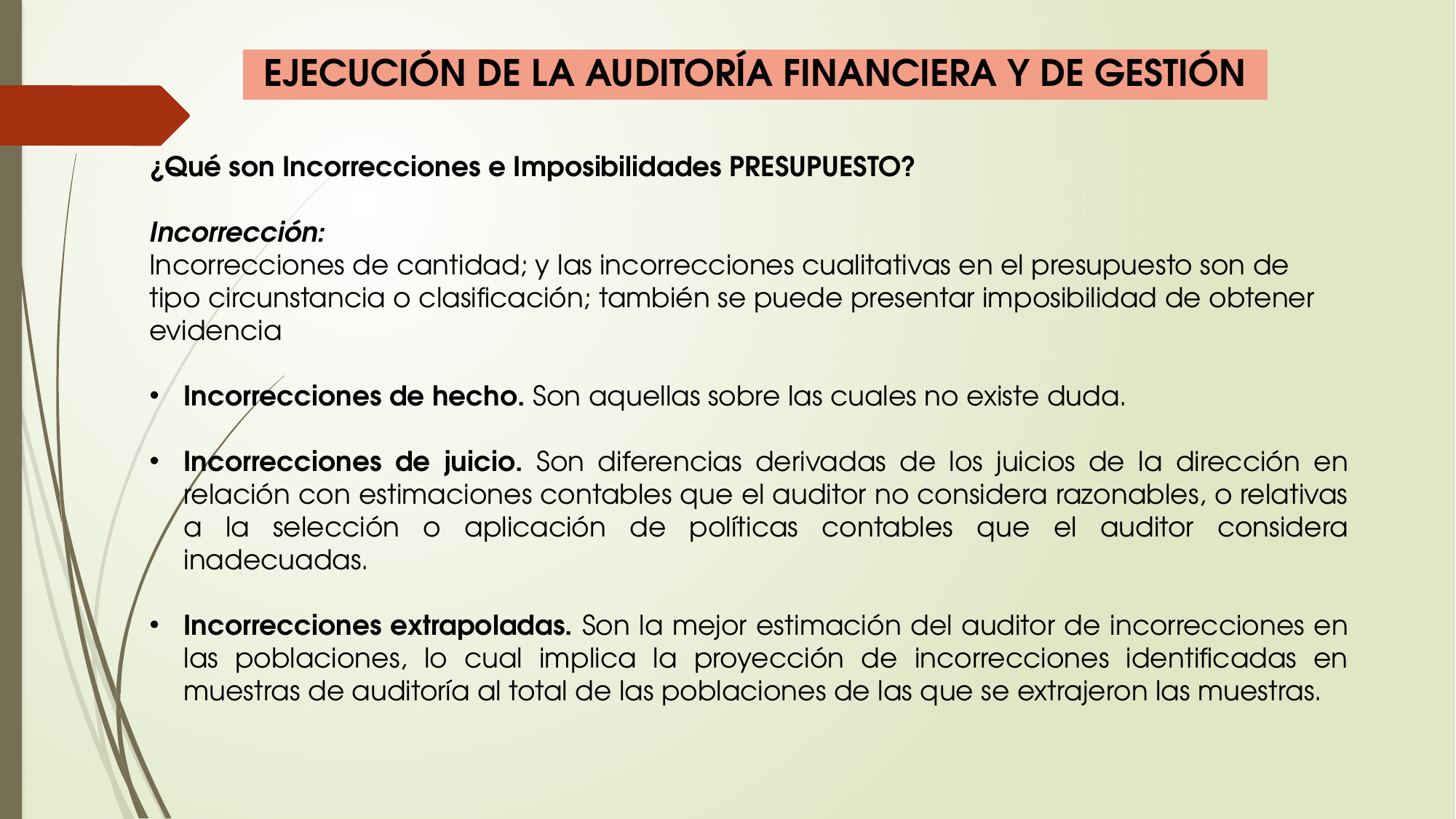

EJECUCIÓN DE LA AUDITORÍA FINANCIERA Y DE GESTIÓN
¿Qué son Incorrecciones e Imposibilidades PRESUPUESTO?

Incorrección:
Incorrecciones de cantidad; y las incorrecciones cualitativas en el presupuesto son de tipo circunstancia o clasificación; también se puede presentar imposibilidad de obtener evidencia

Incorrecciones de hecho. Son aquellas sobre las cuales no existe duda.

Incorrecciones de juicio. Son diferencias derivadas de los juicios de la dirección en relación con estimaciones contables que el auditor no considera razonables, o relativas a la selección o aplicación de políticas contables que el auditor considera inadecuadas.

Incorrecciones extrapoladas. Son la mejor estimación del auditor de incorrecciones en las poblaciones, lo cual implica la proyección de incorrecciones identificadas en muestras de auditoría al total de las poblaciones de las que se extrajeron las muestras.